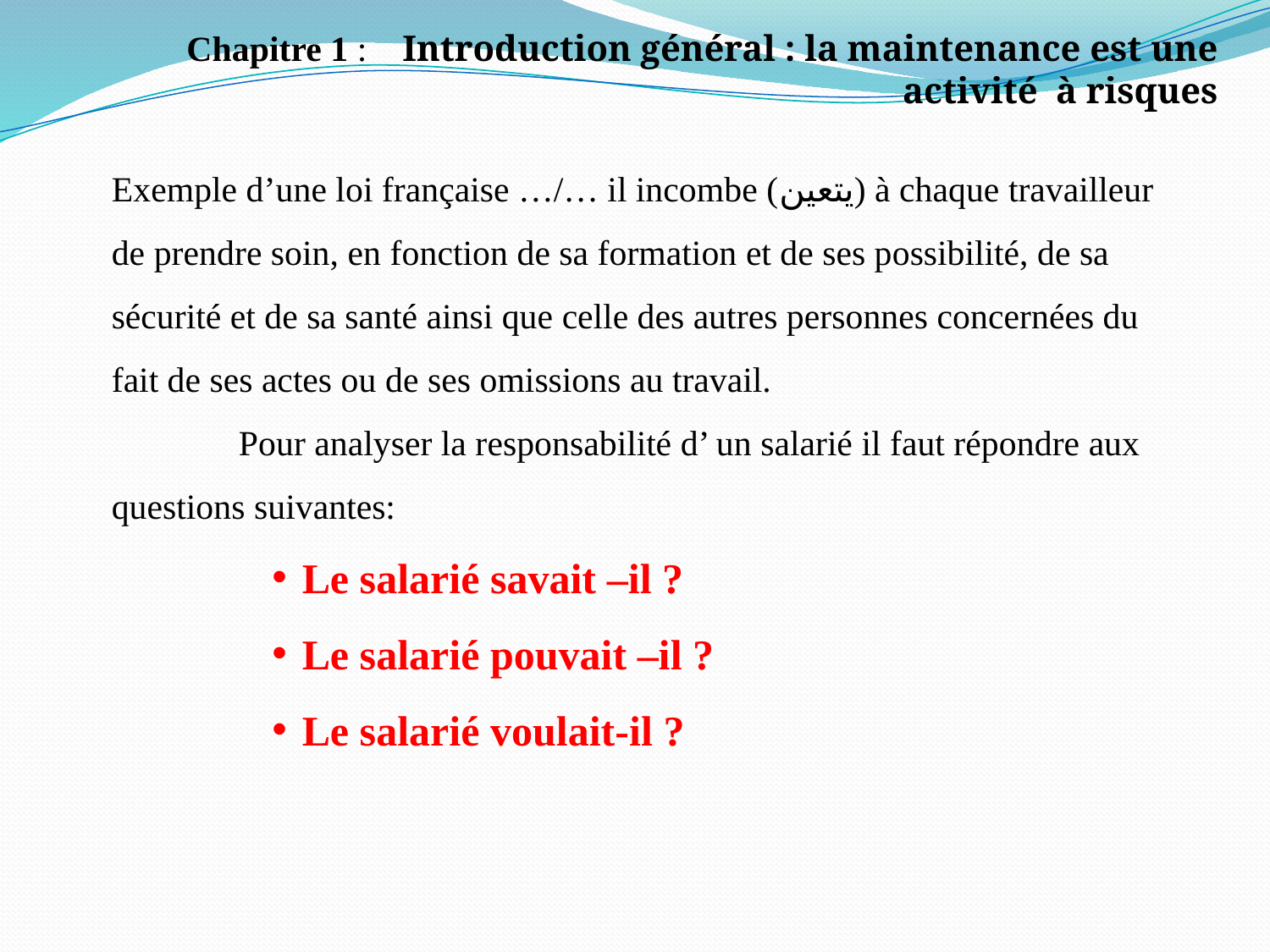

Chapitre 1 :    Introduction général : la maintenance est une activité  à risques
Exemple d’une loi française …/… il incombe (يتعين) à chaque travailleur de prendre soin, en fonction de sa formation et de ses possibilité, de sa sécurité et de sa santé ainsi que celle des autres personnes concernées du fait de ses actes ou de ses omissions au travail.
	Pour analyser la responsabilité d’ un salarié il faut répondre aux questions suivantes:
Le salarié savait –il ?
Le salarié pouvait –il ?
Le salarié voulait-il ?